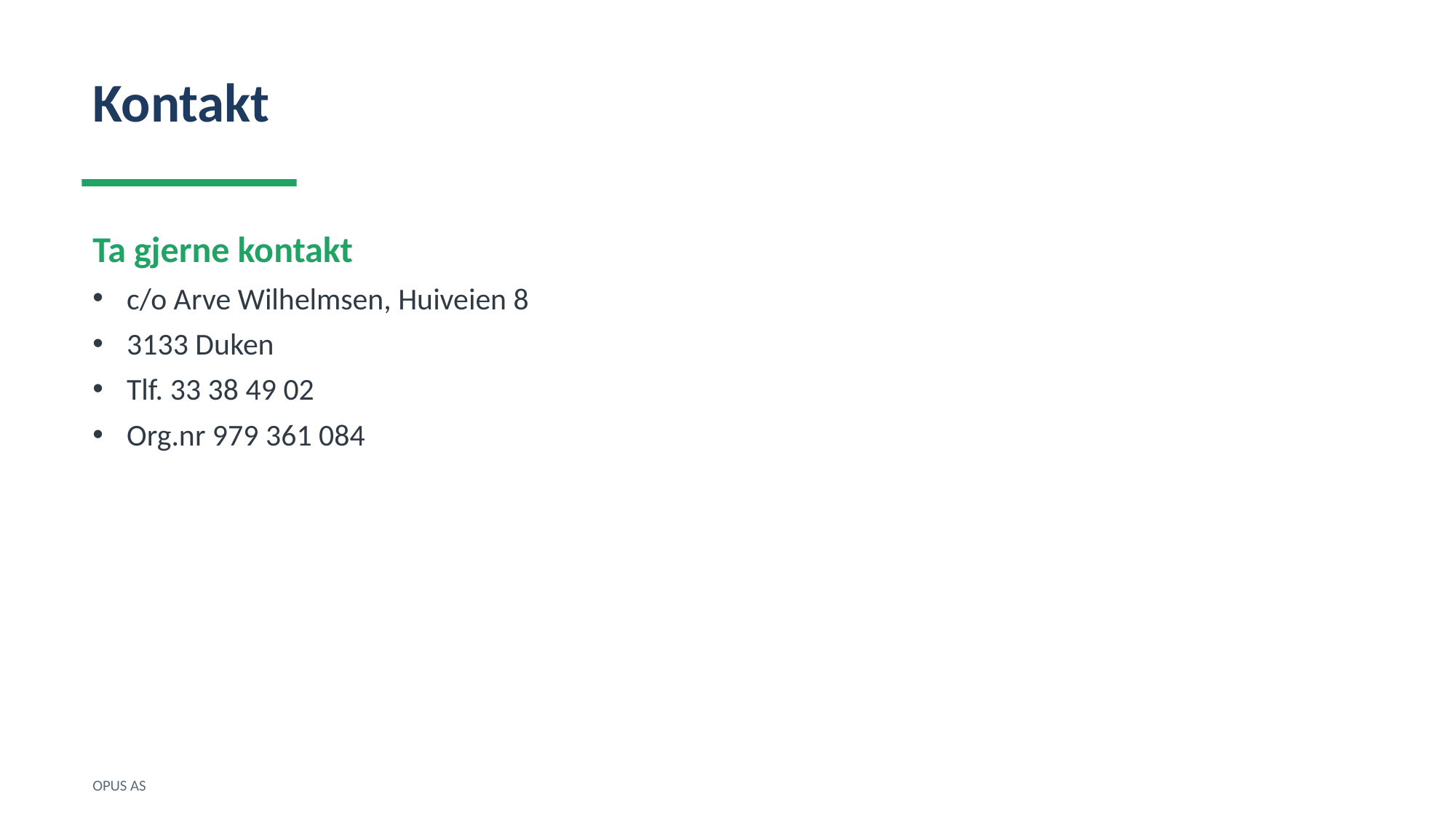

Kontakt

Ta gjerne kontakt
c/o Arve Wilhelmsen, Huiveien 8
3133 Duken
Tlf. 33 38 49 02
Org.nr 979 361 084
OPUS AS